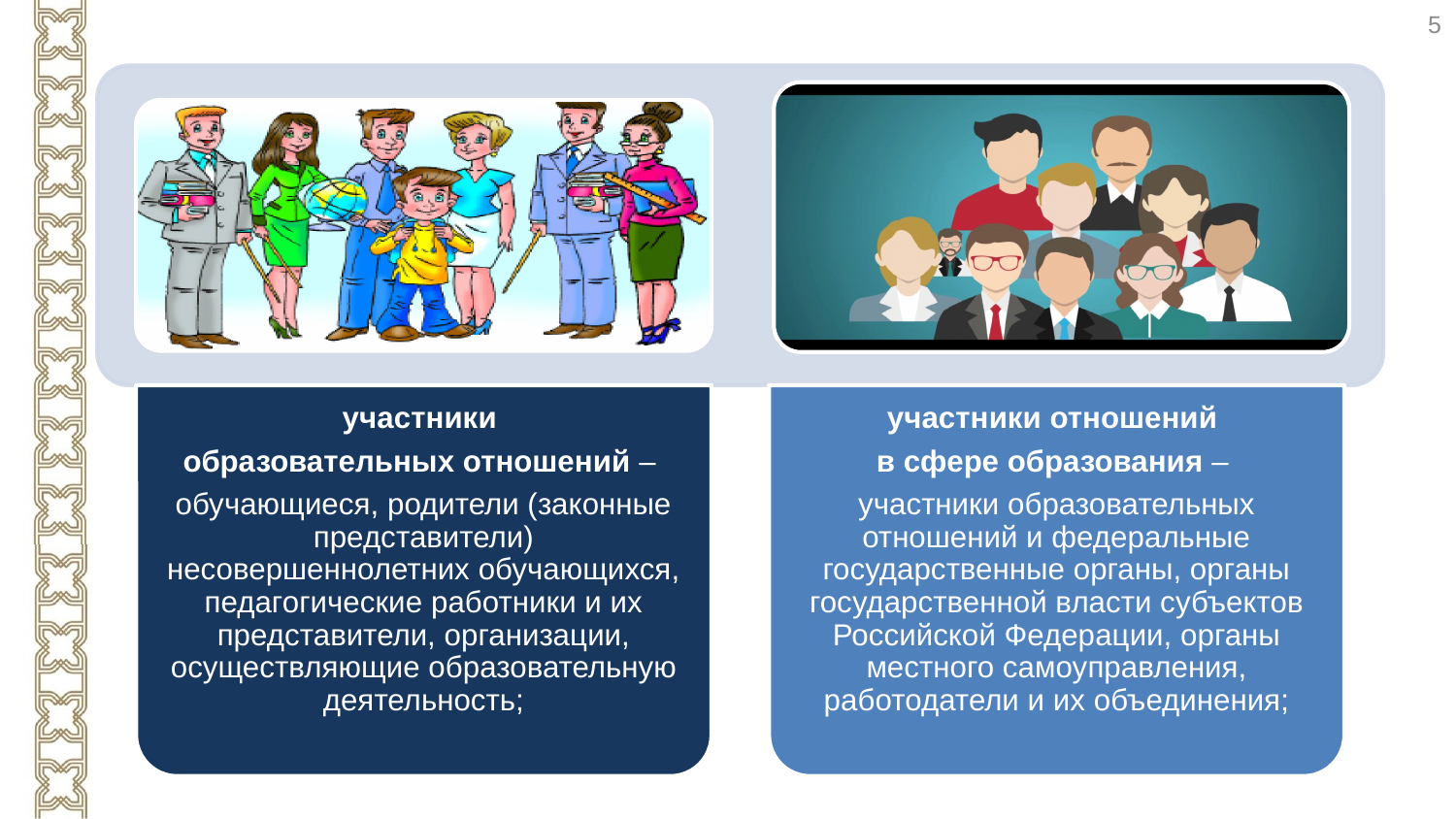

5
участники
образовательных отношений –
обучающиеся, родители (законные представители) несовершеннолетних обучающихся, педагогические работники и их представители, организации, осуществляющие образовательную деятельность;
участники отношений
в сфере образования –
участники образовательных отношений и федеральные государственные органы, органы государственной власти субъектов Российской Федерации, органы местного самоуправления, работодатели и их объединения;